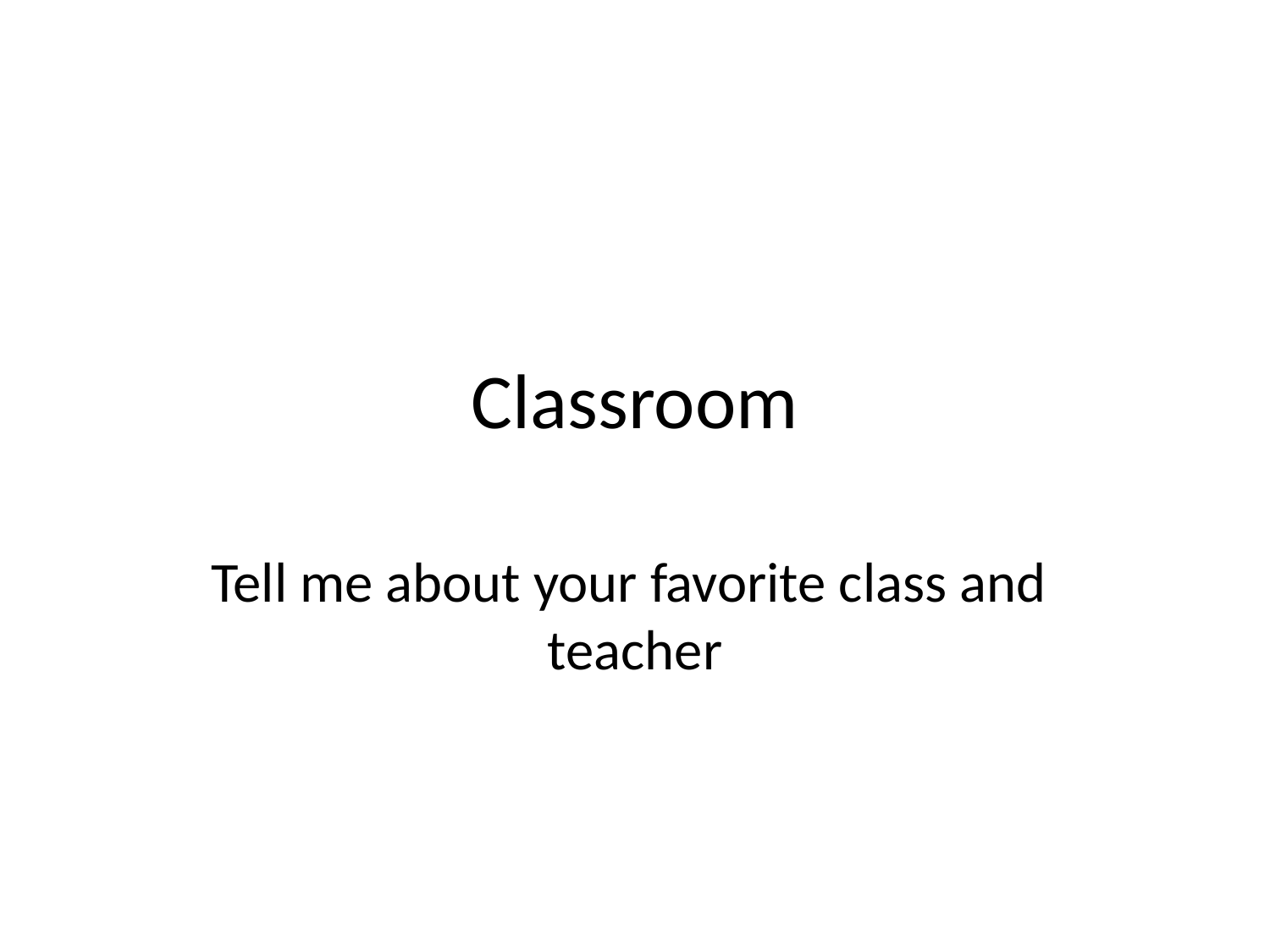

# Classroom
Tell me about your favorite class and  teacher